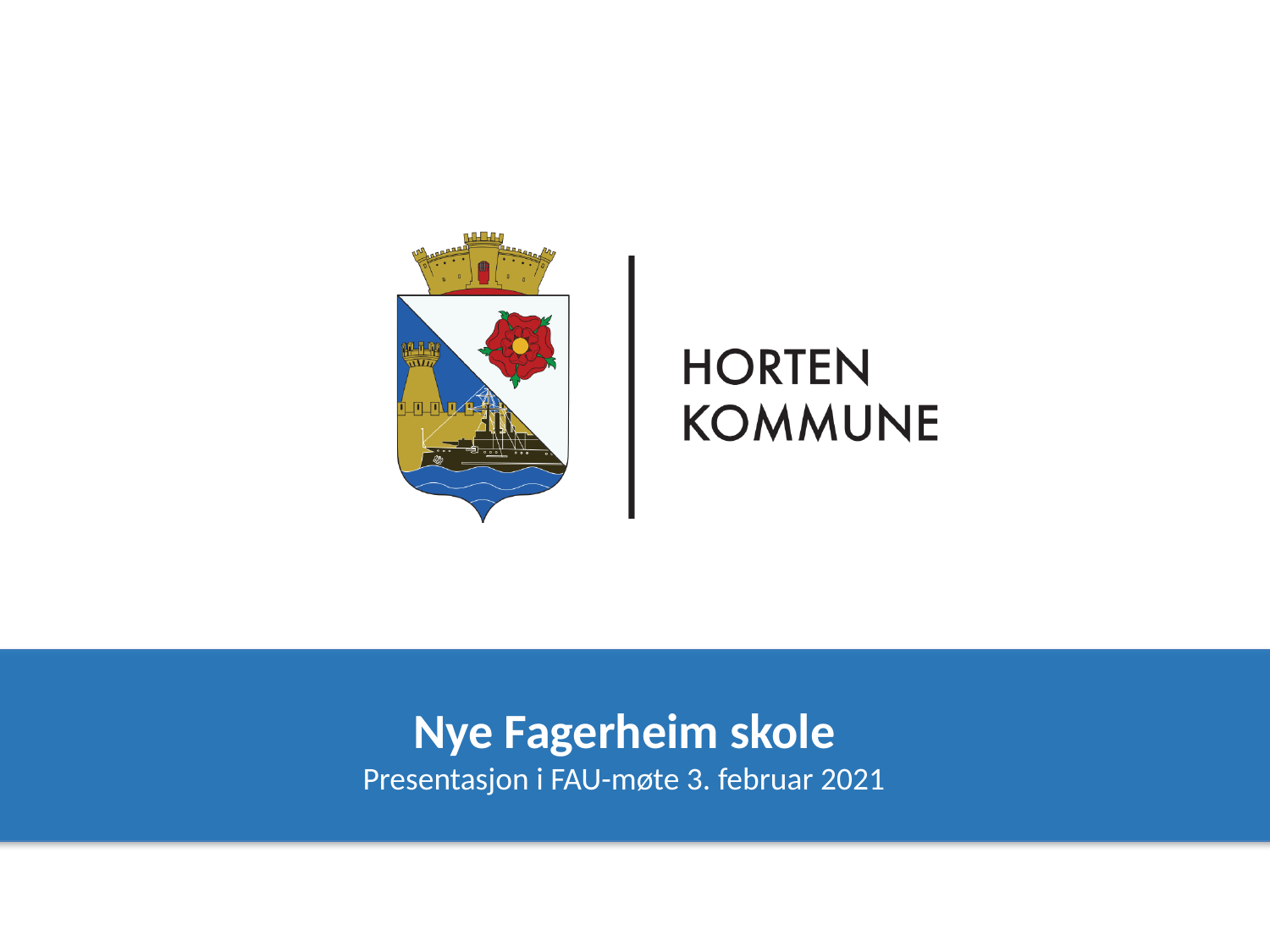

Nye Fagerheim skole
Presentasjon i FAU-møte 3. februar 2021